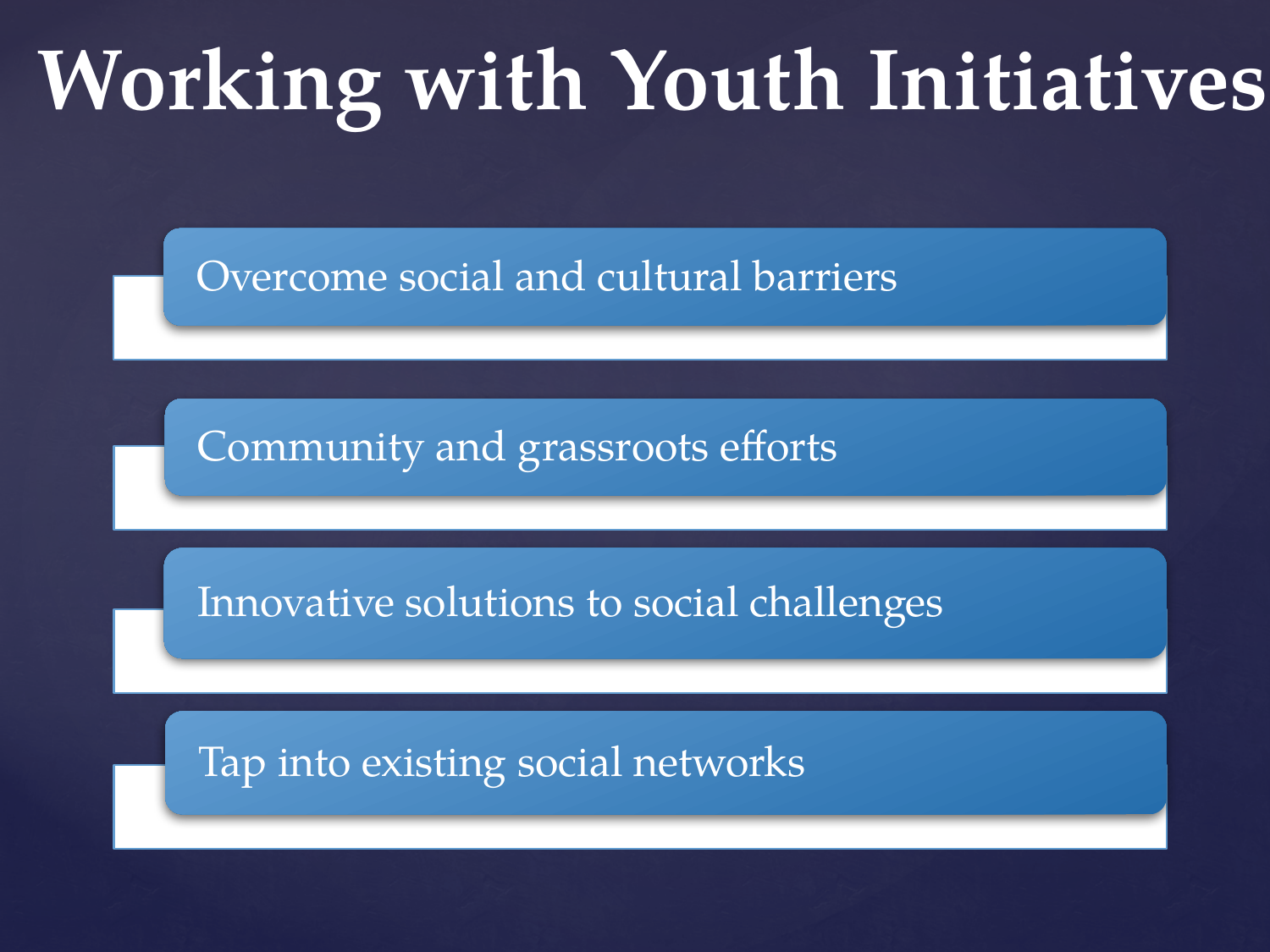

# Working with Youth Initiatives
Overcome social and cultural barriers

Community and grassroots efforts

Innovative solutions to social challenges

Tap into existing social networks